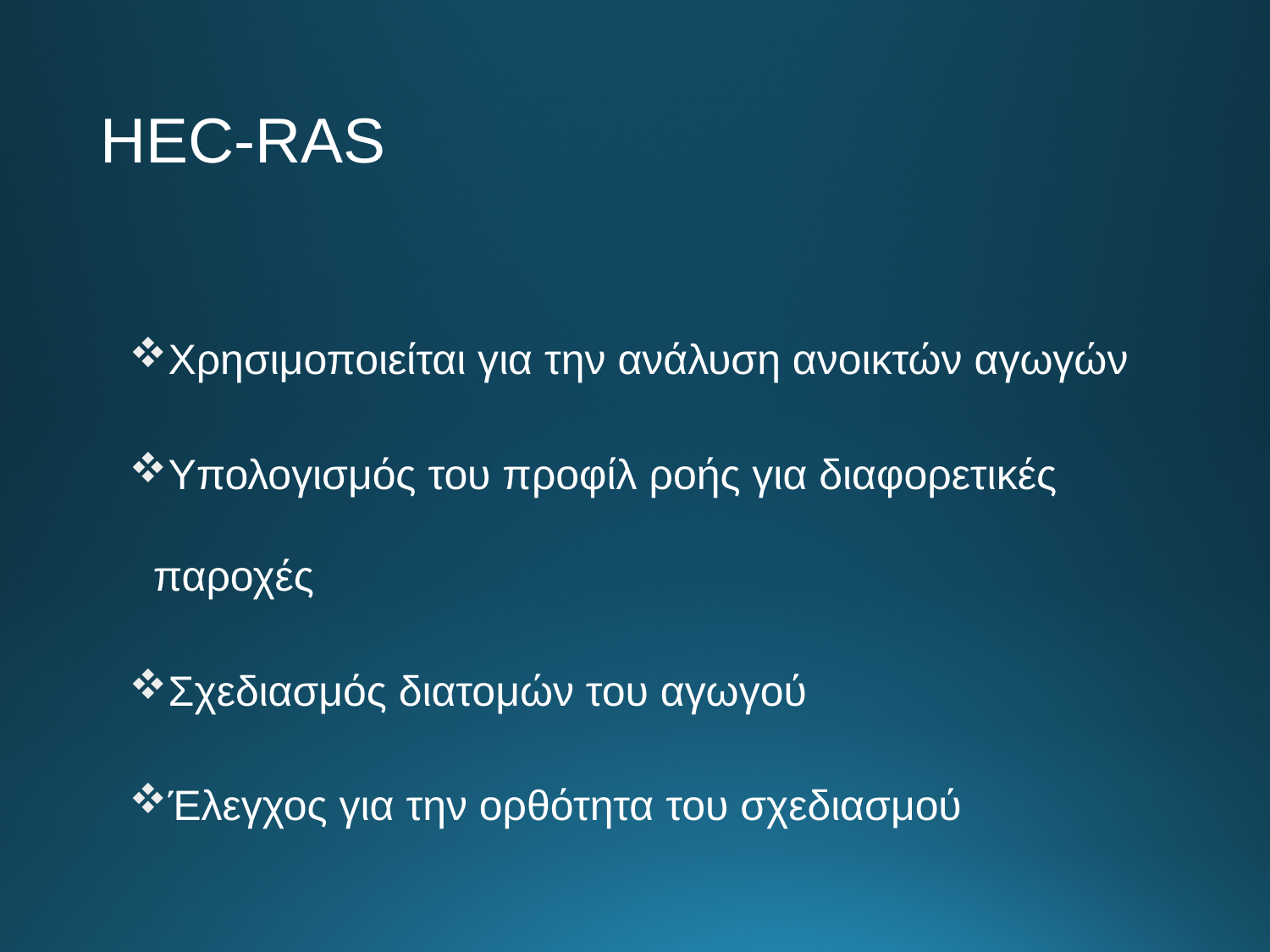

# HEC-RAS
Χρησιμοποιείται για την ανάλυση ανοικτών αγωγών
Υπολογισμός του προφίλ ροής για διαφορετικές παροχές
Σχεδιασμός διατομών του αγωγού
Έλεγχος για την ορθότητα του σχεδιασμού